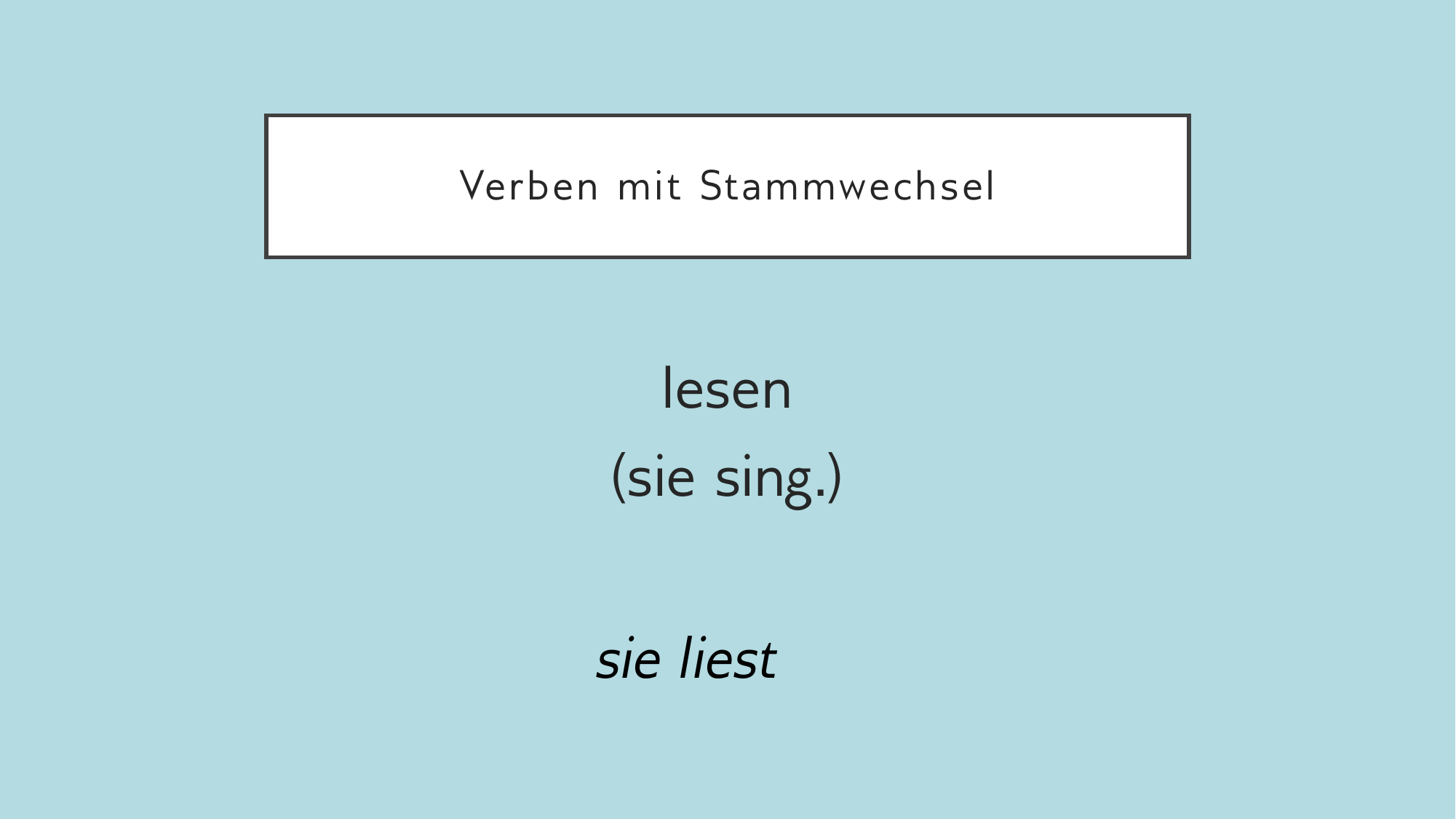

# Verben mit Stammwechsel
lesen
(sie sing.)
sie liest